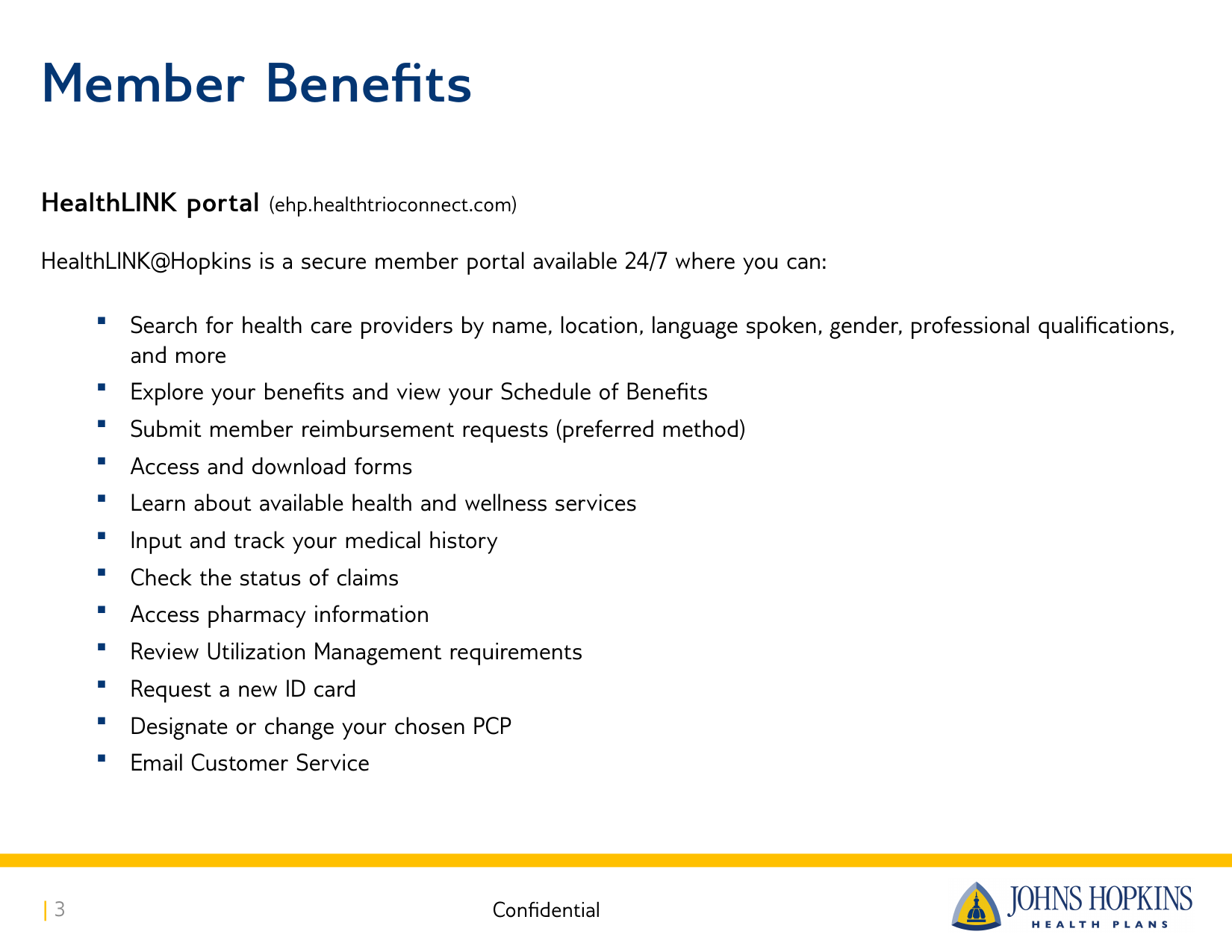

# Member Benefits
HealthLINK portal (ehp.healthtrioconnect.com)

HealthLINK@Hopkins is a secure member portal available 24/7 where you can:

Search for health care providers by name, location, language spoken, gender, professional qualifications, and more
Explore your benefits and view your Schedule of Benefits
Submit member reimbursement requests (preferred method)
Access and download forms
Learn about available health and wellness services
Input and track your medical history
Check the status of claims
Access pharmacy information
Review Utilization Management requirements
Request a new ID card
Designate or change your chosen PCP
Email Customer Service
| 3
Confidential